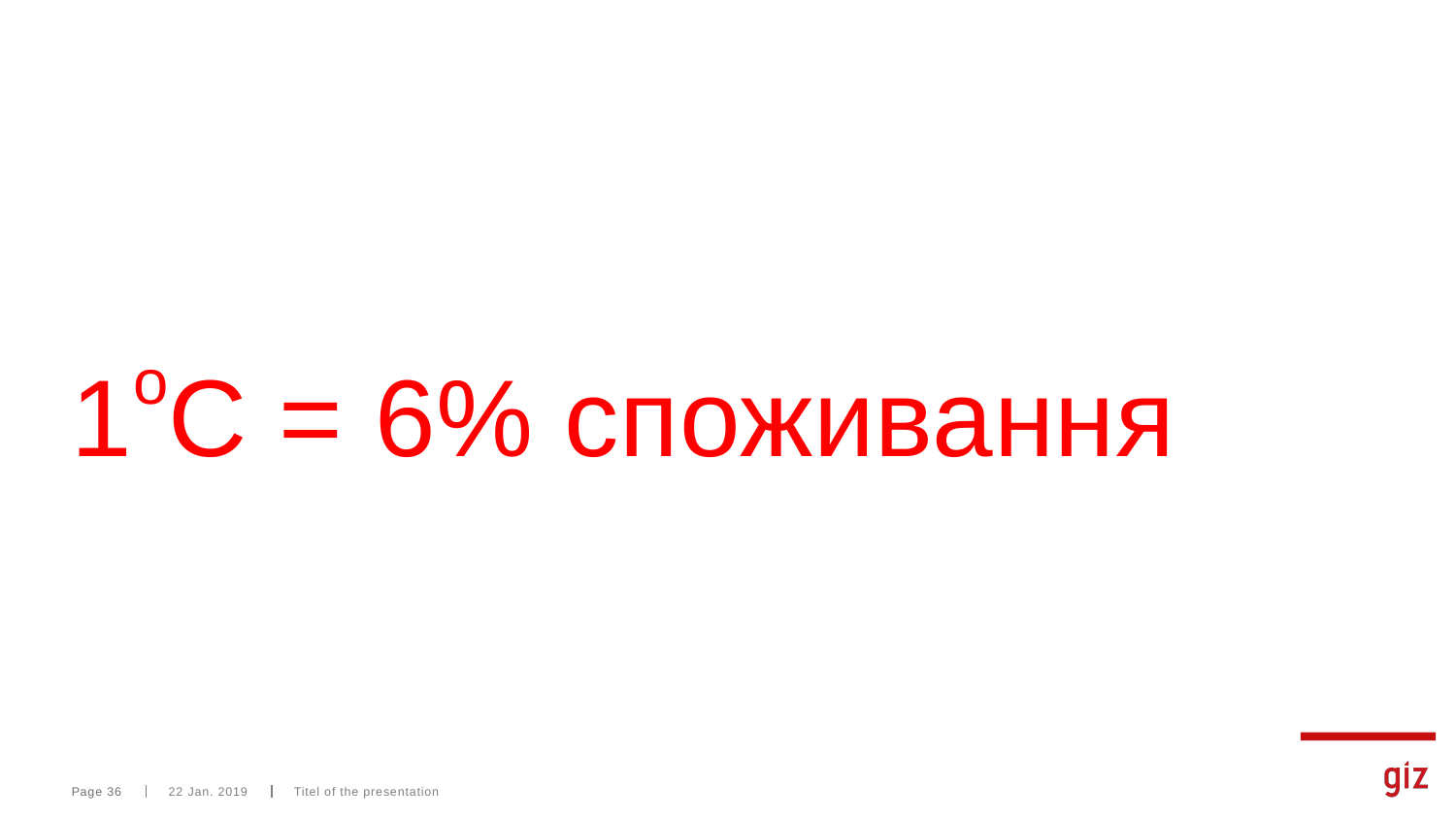

#
1оС = 6% споживання
Page 36
22 Jan. 2019
Titel of the presentation